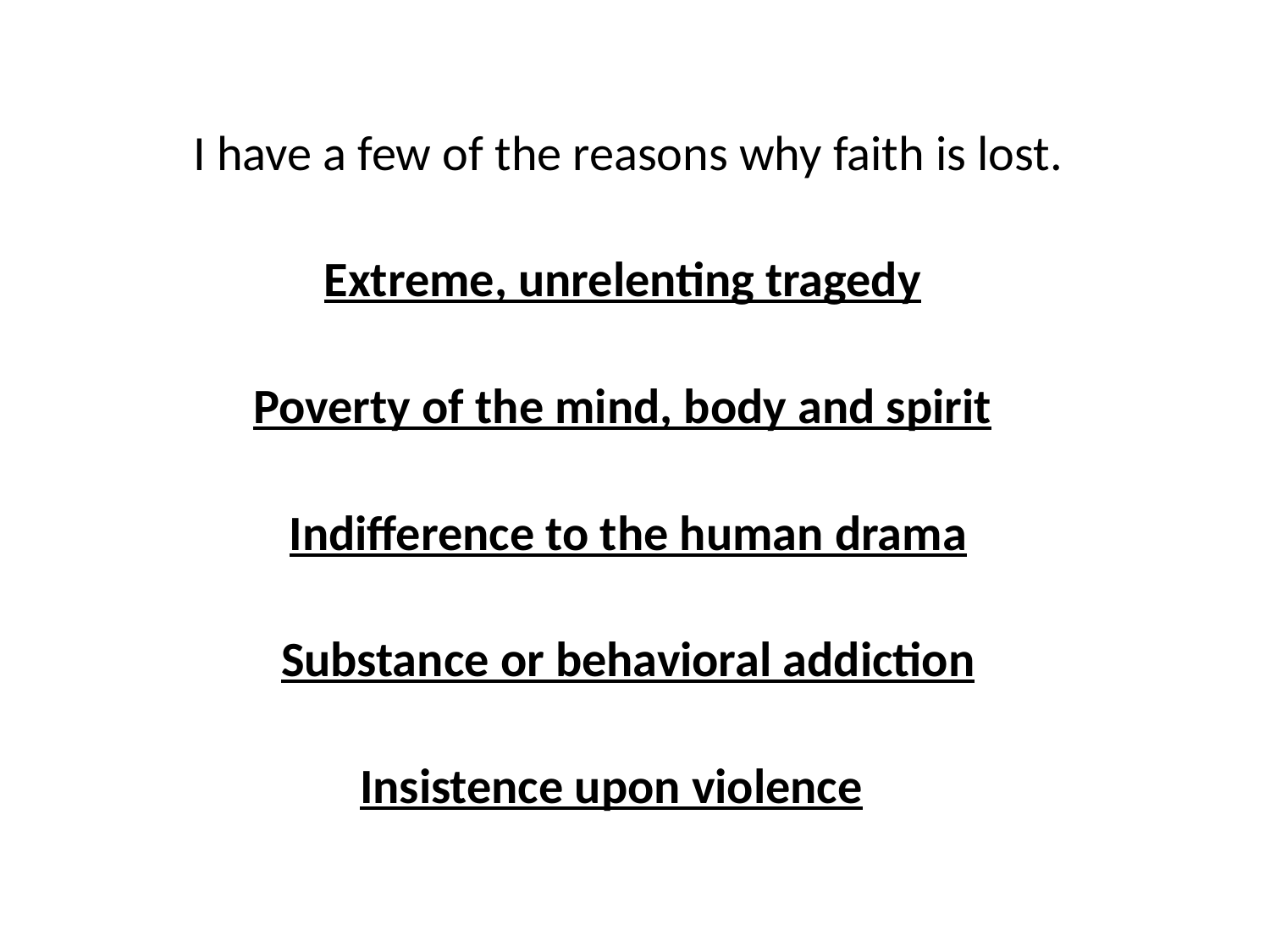

I have a few of the reasons why faith is lost.

Extreme, unrelenting tragedy

Poverty of the mind, body and spirit

Indifference to the human drama

Substance or behavioral addiction

Insistence upon violence